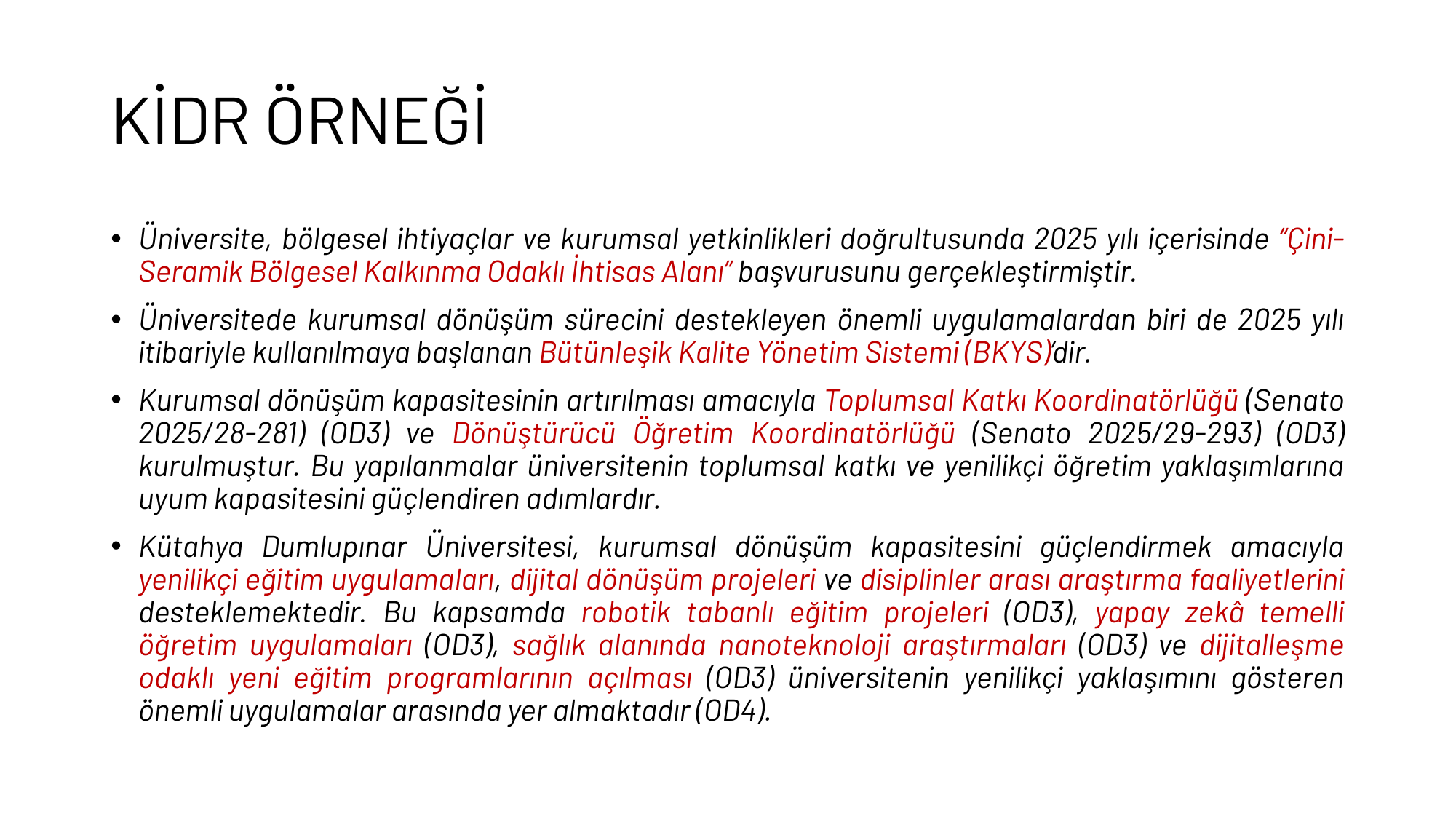

# KİDR ÖRNEĞİ
Üniversite, bölgesel ihtiyaçlar ve kurumsal yetkinlikleri doğrultusunda 2025 yılı içerisinde “Çini-Seramik Bölgesel Kalkınma Odaklı İhtisas Alanı” başvurusunu gerçekleştirmiştir.
Üniversitede kurumsal dönüşüm sürecini destekleyen önemli uygulamalardan biri de 2025 yılı itibariyle kullanılmaya başlanan Bütünleşik Kalite Yönetim Sistemi (BKYS)’dir.
Kurumsal dönüşüm kapasitesinin artırılması amacıyla Toplumsal Katkı Koordinatörlüğü (Senato 2025/28-281) (OD3) ve Dönüştürücü Öğretim Koordinatörlüğü (Senato 2025/29-293) (OD3) kurulmuştur. Bu yapılanmalar üniversitenin toplumsal katkı ve yenilikçi öğretim yaklaşımlarına uyum kapasitesini güçlendiren adımlardır.
Kütahya Dumlupınar Üniversitesi, kurumsal dönüşüm kapasitesini güçlendirmek amacıyla yenilikçi eğitim uygulamaları, dijital dönüşüm projeleri ve disiplinler arası araştırma faaliyetlerini desteklemektedir. Bu kapsamda robotik tabanlı eğitim projeleri (OD3), yapay zekâ temelli öğretim uygulamaları (OD3), sağlık alanında nanoteknoloji araştırmaları (OD3) ve dijitalleşme odaklı yeni eğitim programlarının açılması (OD3) üniversitenin yenilikçi yaklaşımını gösteren önemli uygulamalar arasında yer almaktadır (OD4).